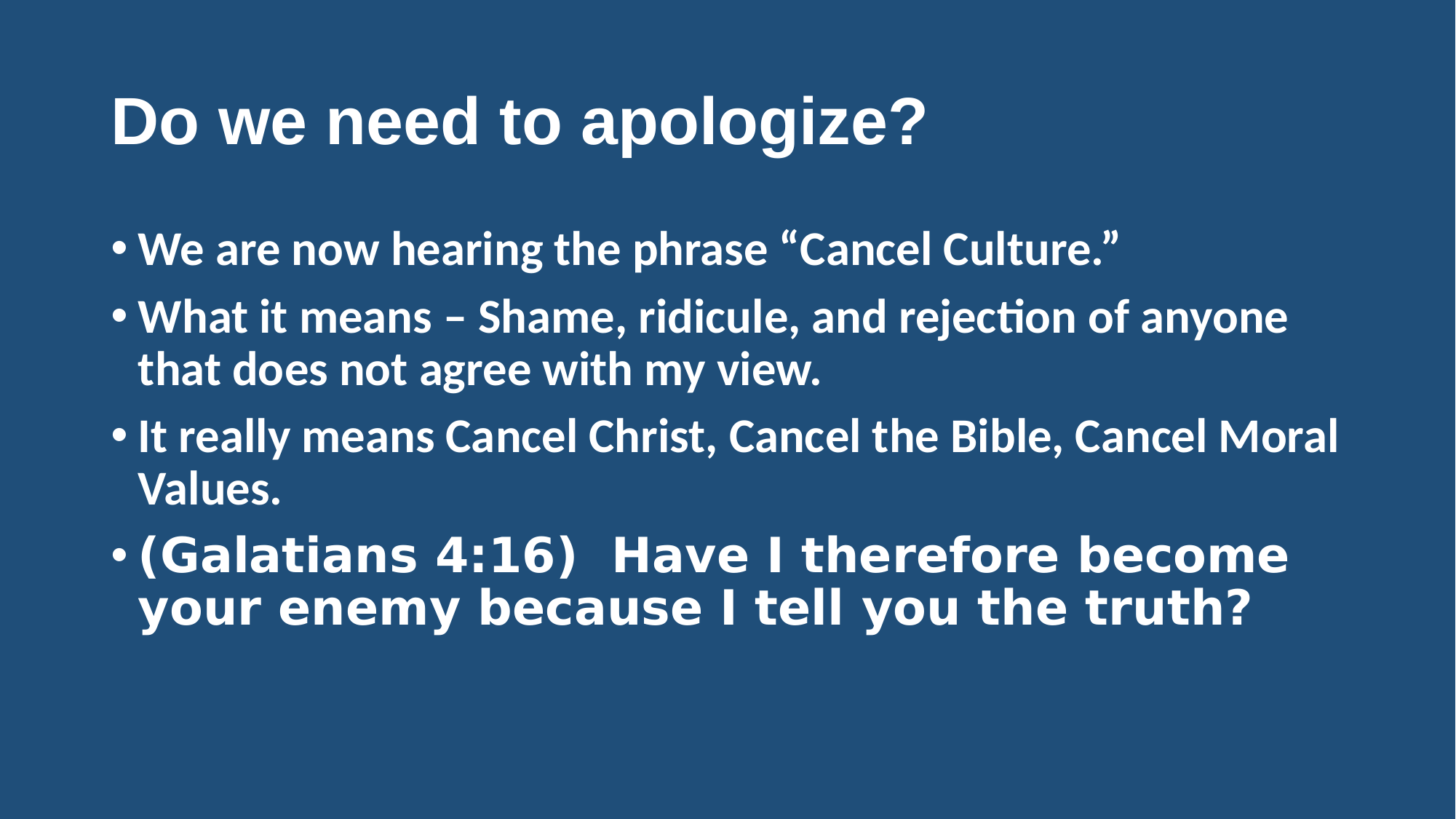

# Do we need to apologize?
We are now hearing the phrase “Cancel Culture.”
What it means – Shame, ridicule, and rejection of anyone that does not agree with my view.
It really means Cancel Christ, Cancel the Bible, Cancel Moral Values.
(Galatians 4:16)  Have I therefore become your enemy because I tell you the truth?